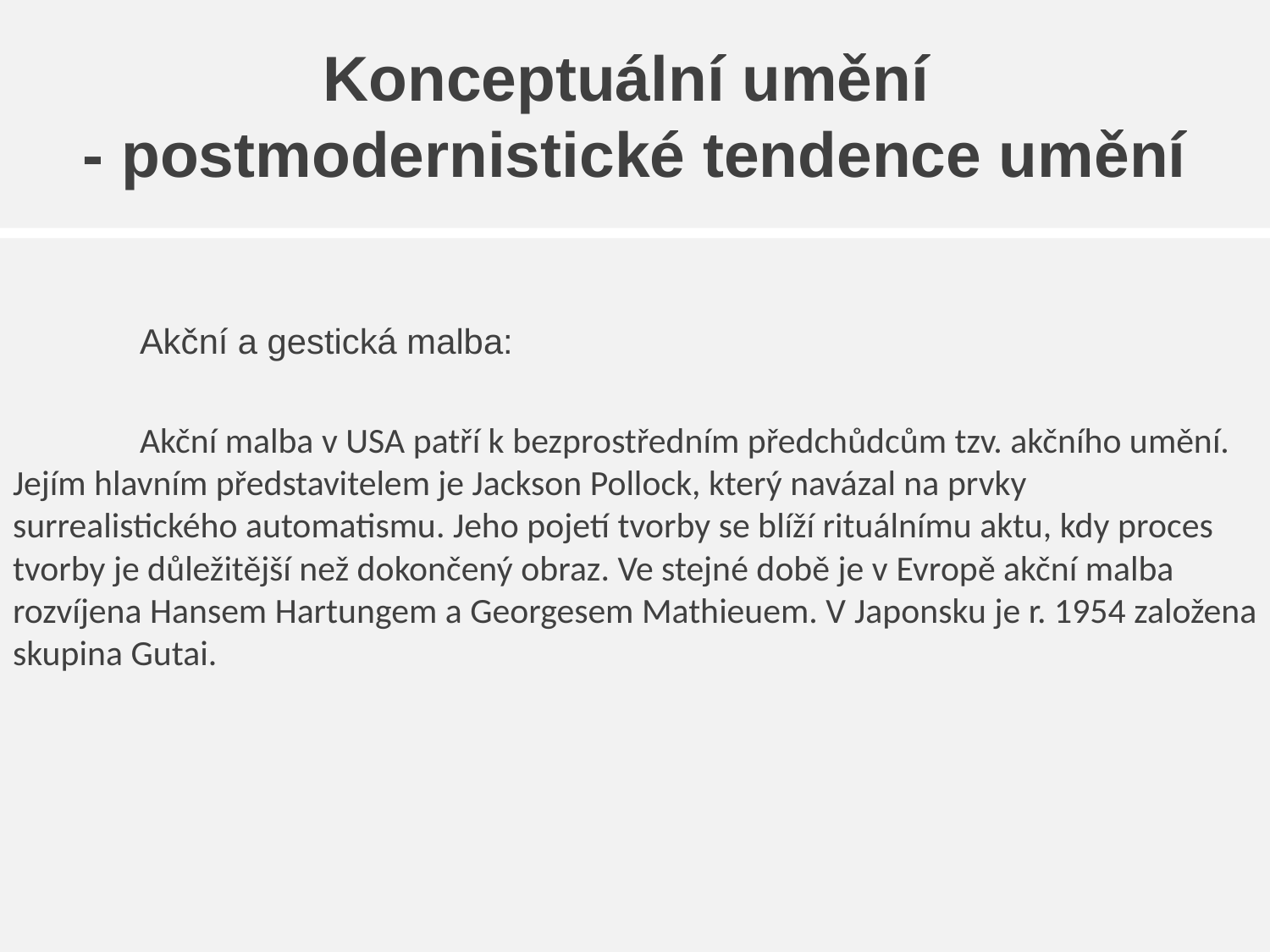

# Konceptuální umění - postmodernistické tendence umění

	Akční a gestická malba:

	Akční malba v USA patří k bezprostředním předchůdcům tzv. akčního umění. Jejím hlavním představitelem je Jackson Pollock, který navázal na prvky surrealistického automatismu. Jeho pojetí tvorby se blíží rituálnímu aktu, kdy proces tvorby je důležitější než dokončený obraz. Ve stejné době je v Evropě akční malba rozvíjena Hansem Hartungem a Georgesem Mathieuem. V Japonsku je r. 1954 založena skupina Gutai.